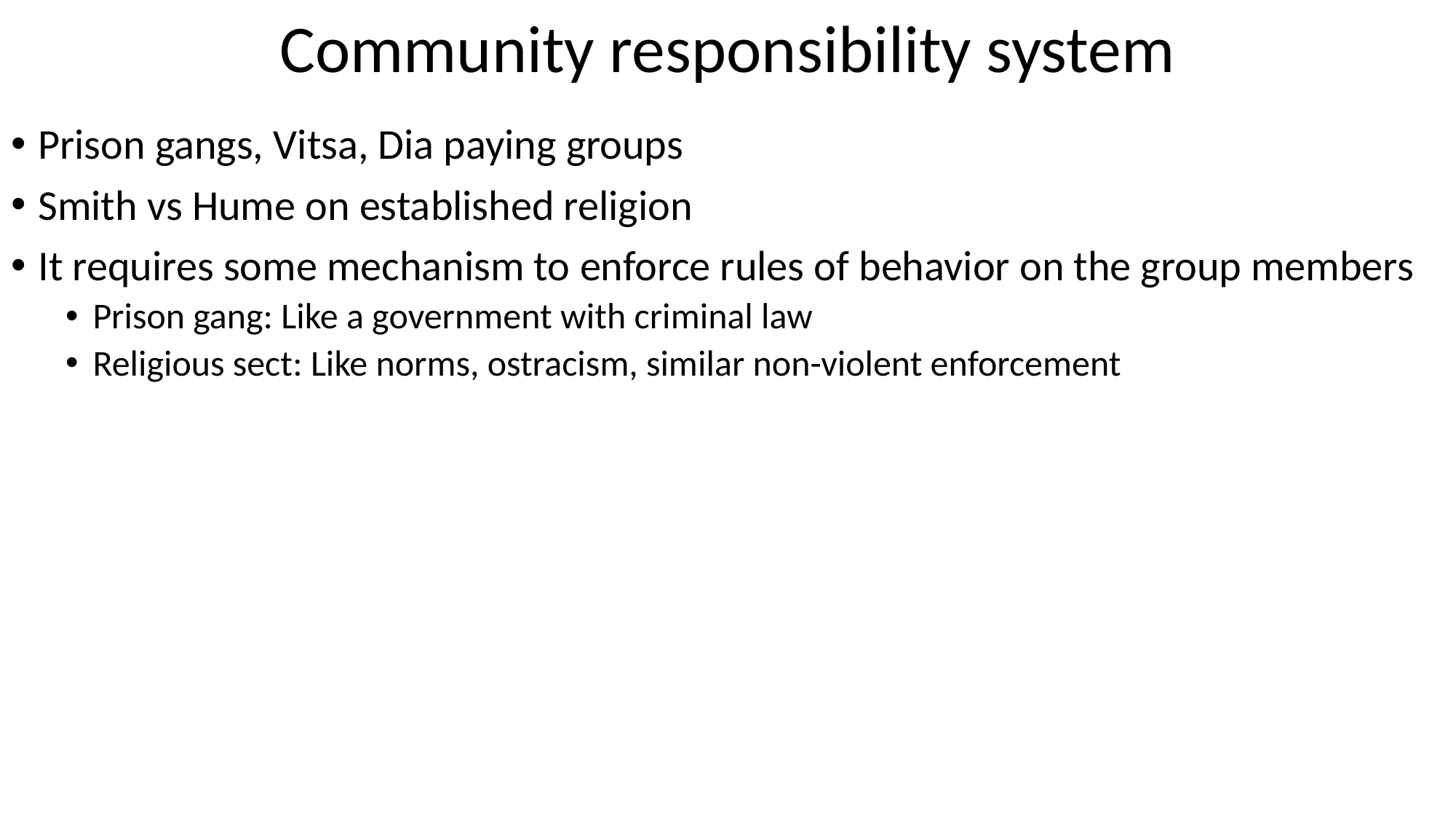

# Community responsibility system
Prison gangs, Vitsa, Dia paying groups
Smith vs Hume on established religion
It requires some mechanism to enforce rules of behavior on the group members
Prison gang: Like a government with criminal law
Religious sect: Like norms, ostracism, similar non-violent enforcement